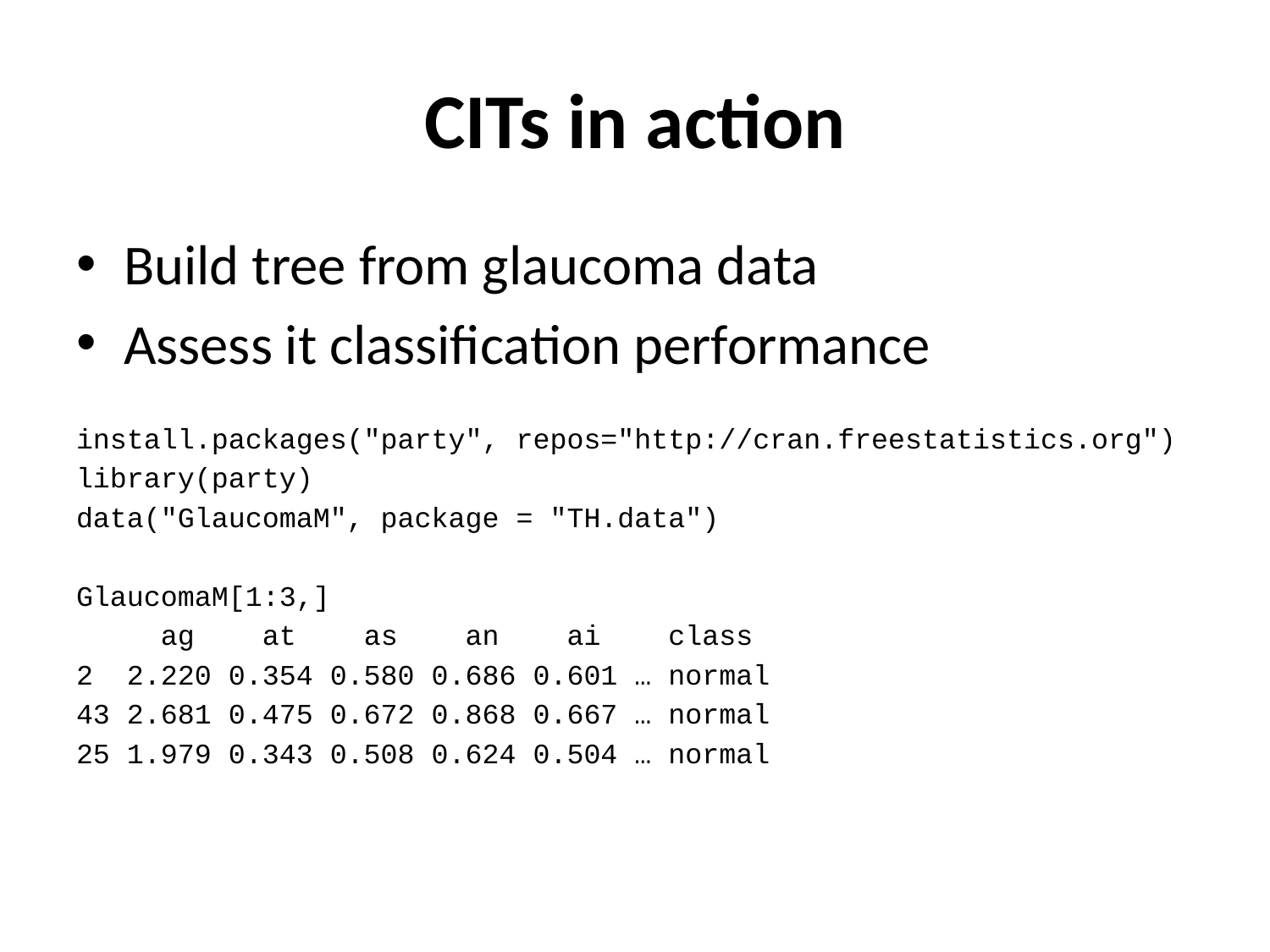

# CITs in action
Build tree from glaucoma data
Assess it classification performance

install.packages("party", repos="http://cran.freestatistics.org")
library(party)
data("GlaucomaM", package = "TH.data")

GlaucomaM[1:3,]
     ag    at    as    an    ai    class
2  2.220 0.354 0.580 0.686 0.601 … normal
43 2.681 0.475 0.672 0.868 0.667 … normal
25 1.979 0.343 0.508 0.624 0.504 … normal